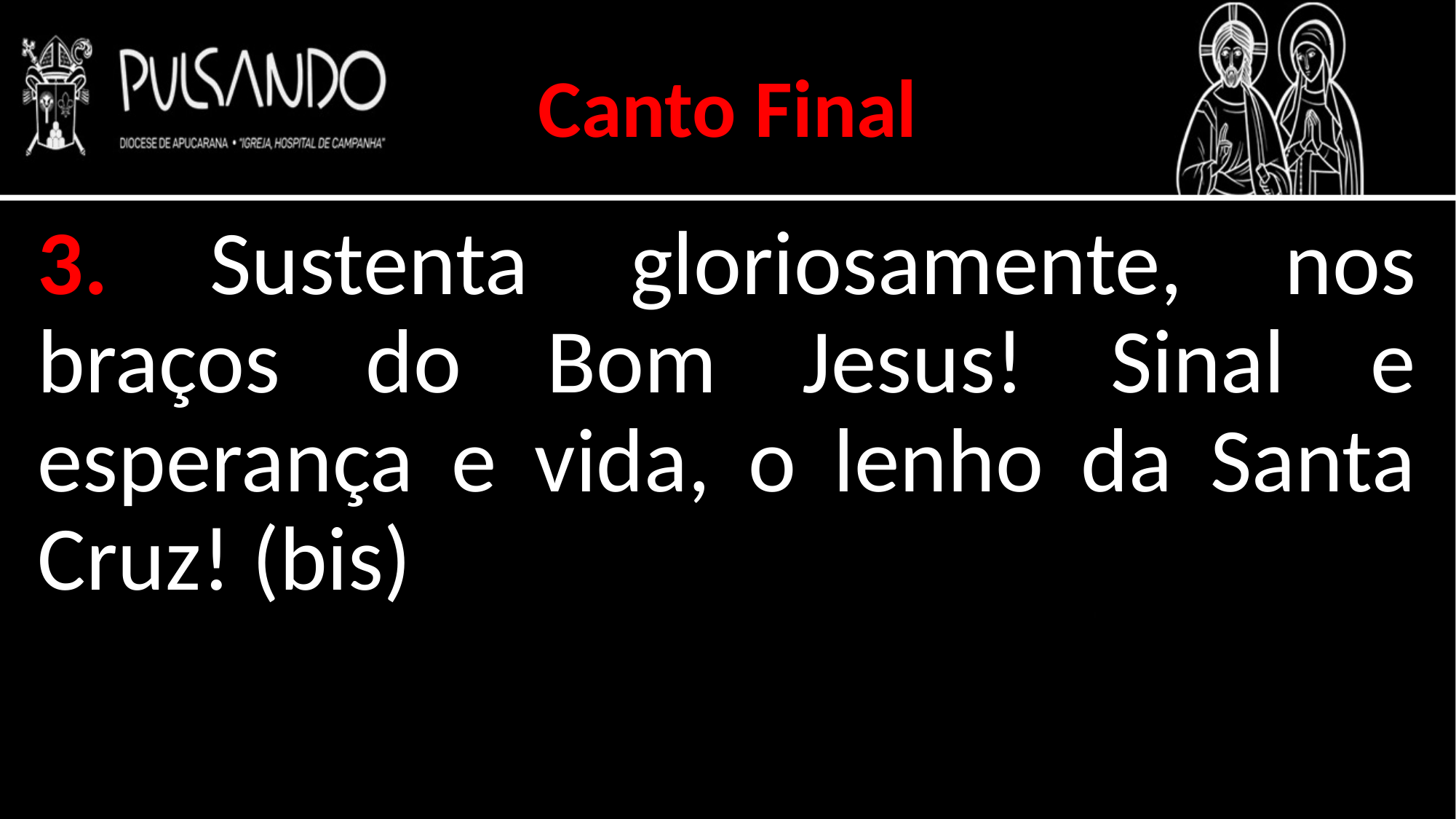

Canto Final
3. Sustenta gloriosamente, nos braços do Bom Jesus! Sinal e esperança e vida, o lenho da Santa Cruz! (bis)